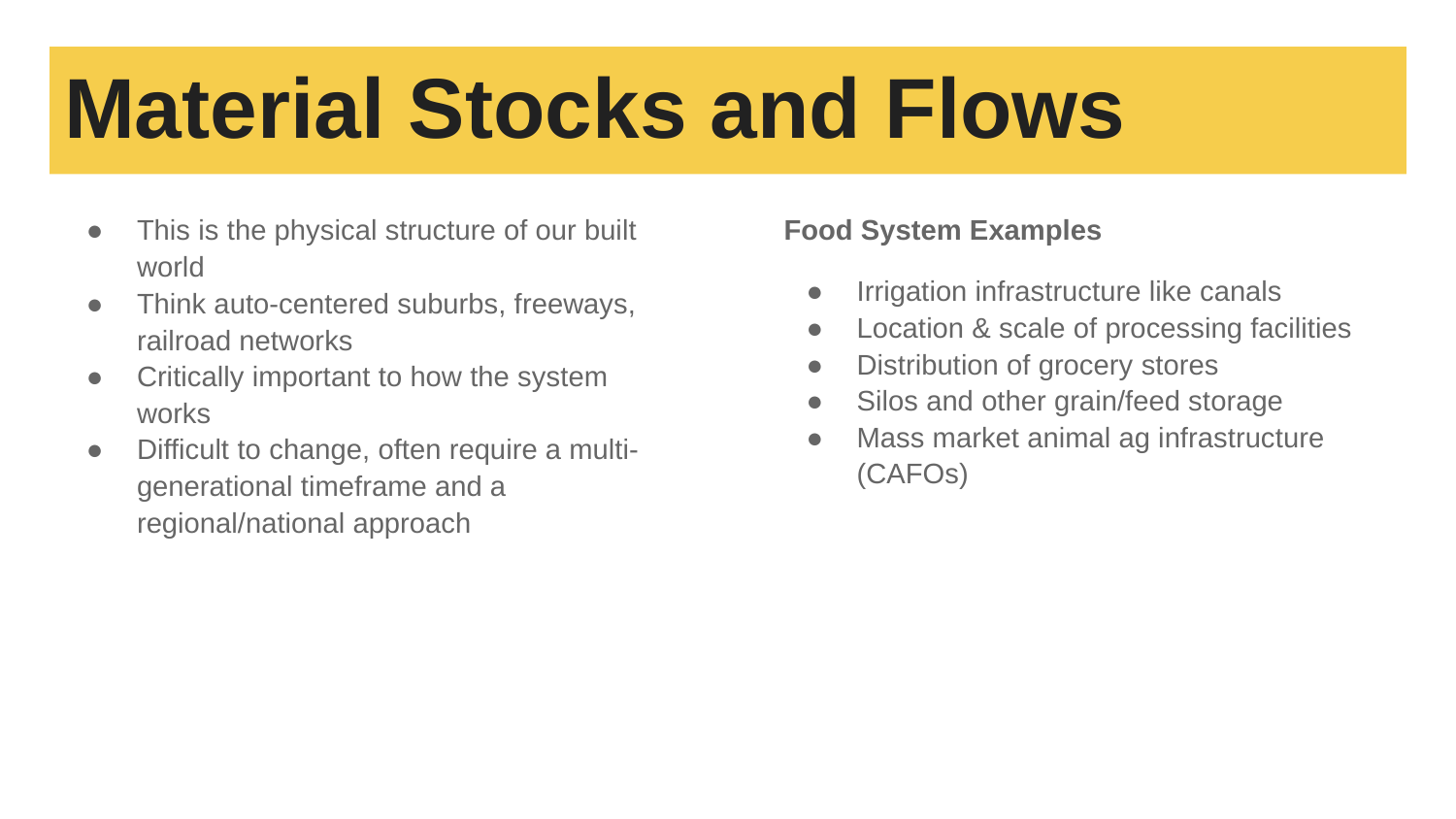

# Material Stocks and Flows
This is the physical structure of our built world
Think auto-centered suburbs, freeways, railroad networks
Critically important to how the system works
Difficult to change, often require a multi-generational timeframe and a regional/national approach
Food System Examples
Irrigation infrastructure like canals
Location & scale of processing facilities
Distribution of grocery stores
Silos and other grain/feed storage
Mass market animal ag infrastructure (CAFOs)